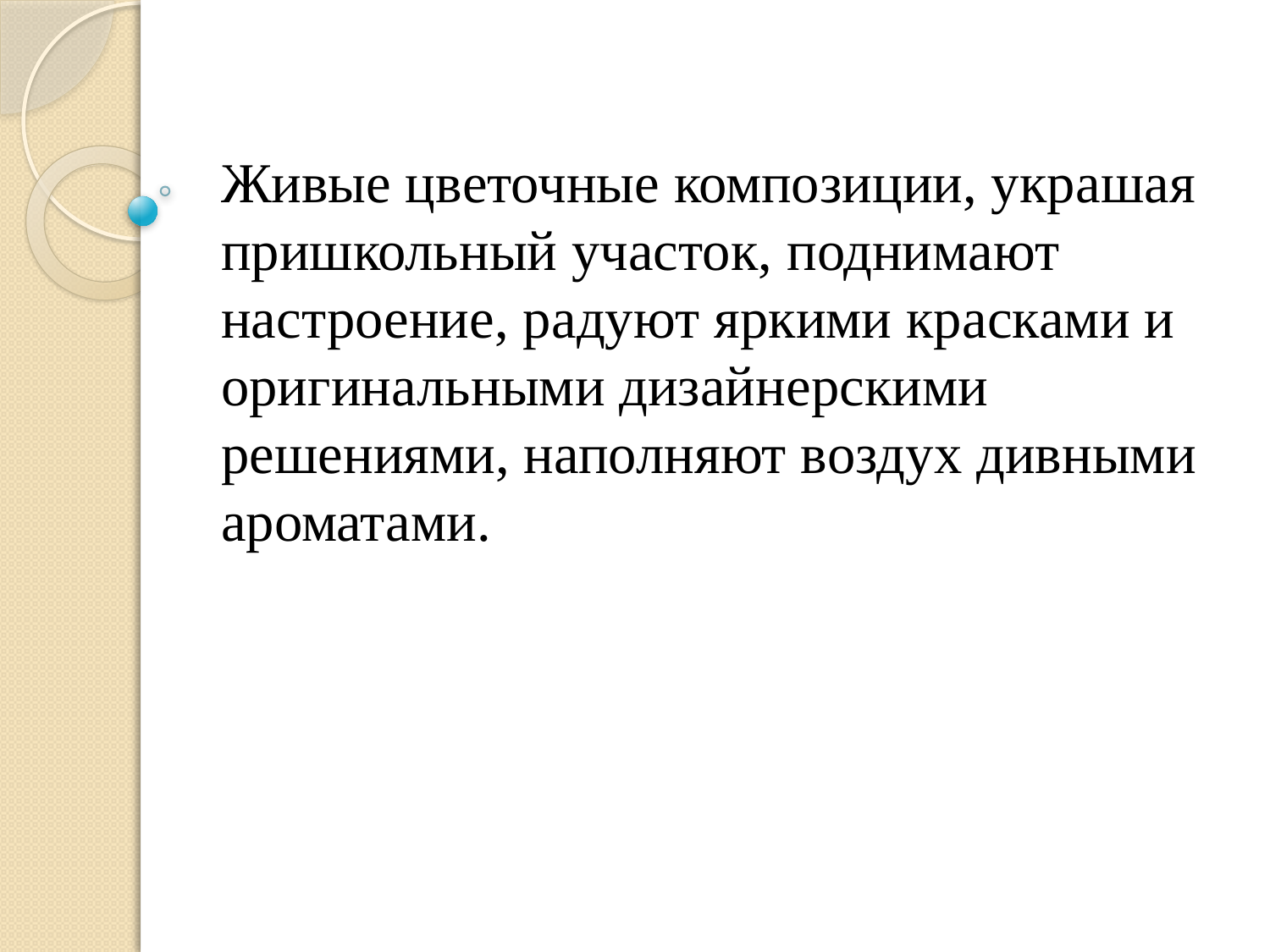

Живые цветочные композиции, украшая пришкольный участок, поднимают настроение, радуют яркими красками и оригинальными дизайнерскими решениями, наполняют воздух дивными ароматами.